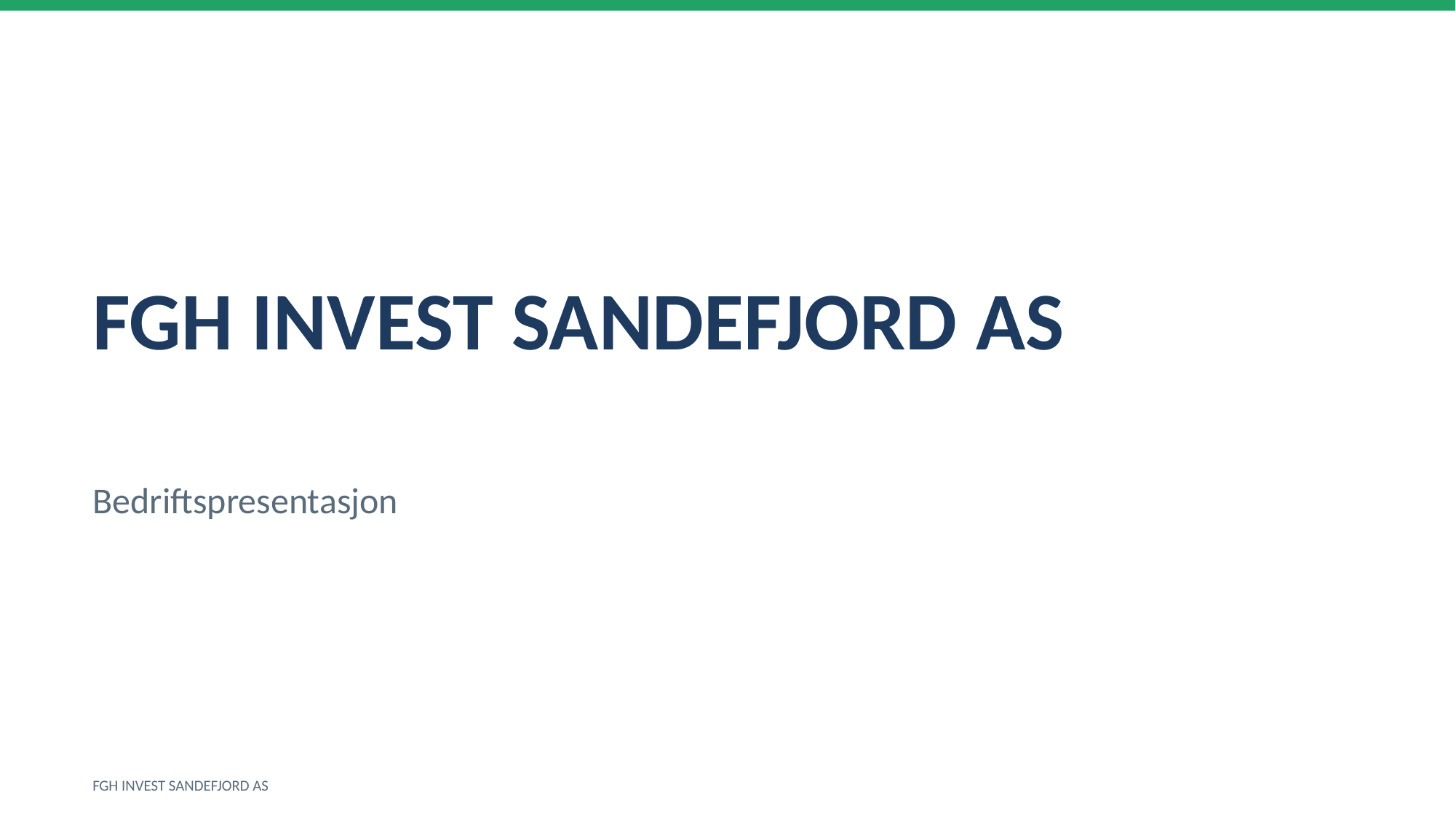

FGH INVEST SANDEFJORD AS
Bedriftspresentasjon
FGH INVEST SANDEFJORD AS